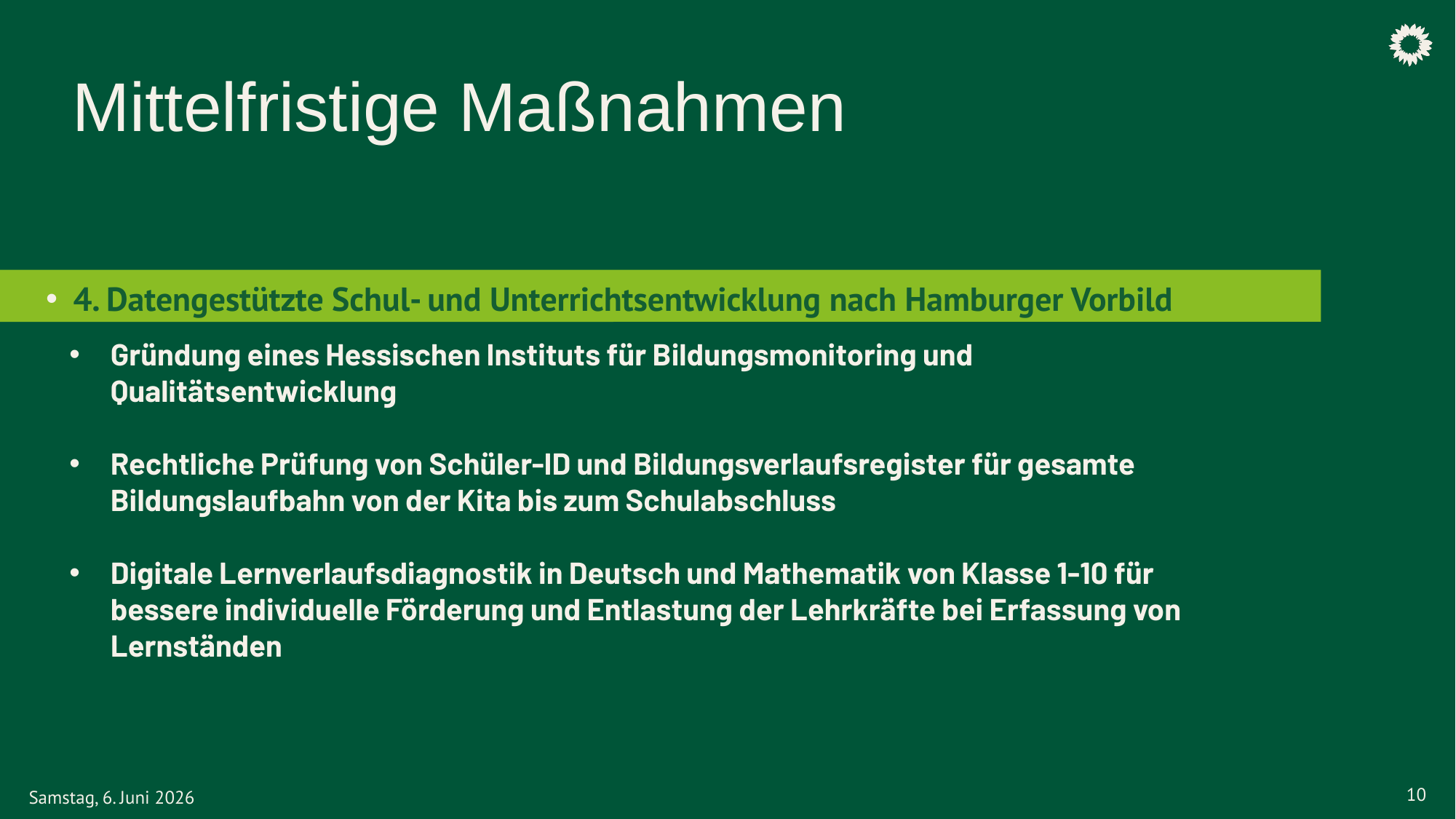

Mittelfristige Maßnahmen

# 4. Datengestützte Schul- und Unterrichtsentwicklung nach Hamburger Vorbild
Gründung eines Hessischen Instituts für Bildungsmonitoring und Qualitätsentwicklung

Rechtliche Prüfung von Schüler-ID und Bildungsverlaufsregister für gesamte Bildungslaufbahn von der Kita bis zum Schulabschluss

Digitale Lernverlaufsdiagnostik in Deutsch und Mathematik von Klasse 1-10 für bessere individuelle Förderung und Entlastung der Lehrkräfte bei Erfassung von Lernständen
10
Samstag, 6. Juni 2026